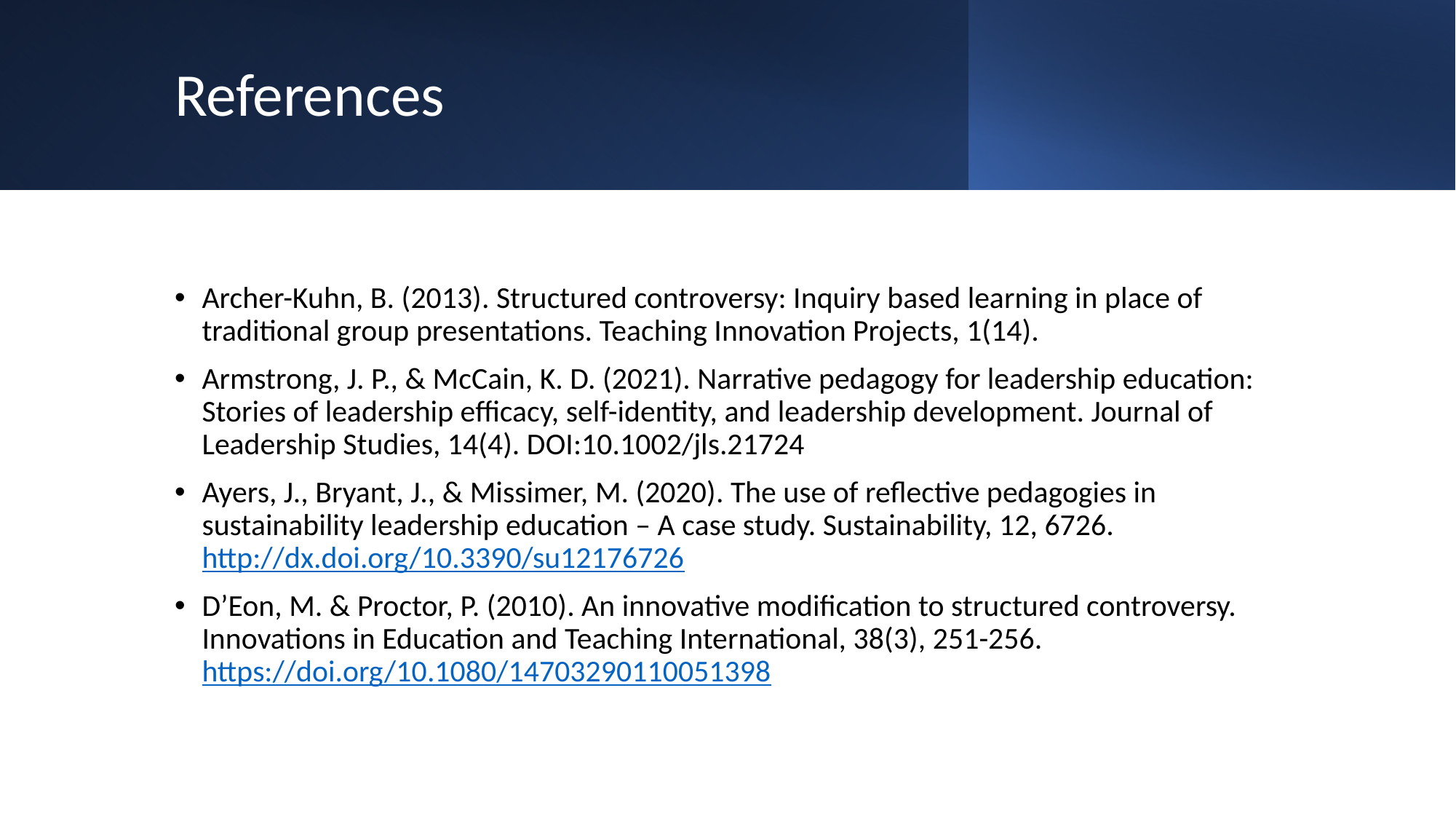

# References
Archer-Kuhn, B. (2013). Structured controversy: Inquiry based learning in place of traditional group presentations. Teaching Innovation Projects, 1(14).
Armstrong, J. P., & McCain, K. D. (2021). Narrative pedagogy for leadership education: Stories of leadership efficacy, self-identity, and leadership development. Journal of Leadership Studies, 14(4). DOI:10.1002/jls.21724
Ayers, J., Bryant, J., & Missimer, M. (2020). The use of reflective pedagogies in sustainability leadership education – A case study. Sustainability, 12, 6726. http://dx.doi.org/10.3390/su12176726
D’Eon, M. & Proctor, P. (2010). An innovative modification to structured controversy. Innovations in Education and Teaching International, 38(3), 251-256. https://doi.org/10.1080/14703290110051398